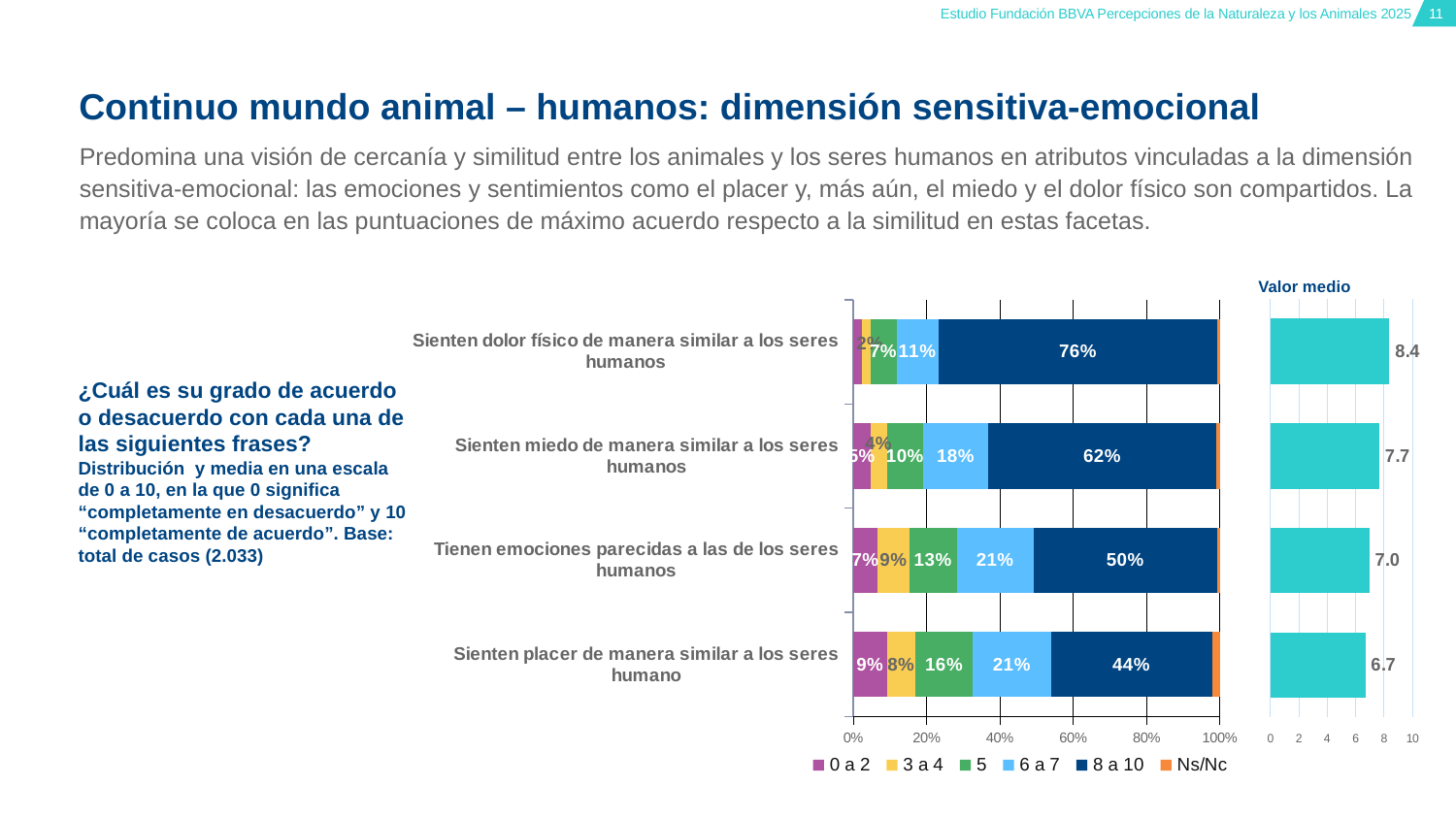

Continuo mundo animal – humanos: dimensión sensitiva-emocional
Predomina una visión de cercanía y similitud entre los animales y los seres humanos en atributos vinculadas a la dimensión sensitiva-emocional: las emociones y sentimientos como el placer y, más aún, el miedo y el dolor físico son compartidos. La mayoría se coloca en las puntuaciones de máximo acuerdo respecto a la similitud en estas facetas.

### Chart

| Category | 0 a 2 | 3 a 4 | 5 | 6 a 7 | 8 a 10 | Ns/Nc |
|---|---|---|---|---|---|---|
| Sienten placer de manera similar a los seres humano | 0.09226000000000001 | 0.077438 | 0.157515 | 0.212456 | 0.439533 | 0.020798 |
| Tienen emociones parecidas a las de los seres humanos | 0.066622 | 0.08704200000000001 | 0.129245 | 0.210182 | 0.49919600000000003 | 0.007713 |
| Sienten miedo de manera similar a los seres humanos | 0.047325 | 0.044544 | 0.099679 | 0.176566 | 0.6234230000000001 | 0.008463 |
| Sienten dolor físico de manera similar a los seres humanos | 0.023562 | 0.023577 | 0.07122099999999999 | 0.11465 | 0.760821 | 0.006169 |
Valor medio

### Chart

| Category |  |
|---|---|
| Sienten placer de manera similar a los seres humano | 6.7 |
| Tienen emociones parecidas a las de los seres humanos | 7.0 |
| Sienten miedo de manera similar a los seres humanos | 7.7 |
| Sienten dolor físico de manera similar a los seres humanos | 8.4 |
¿Cuál es su grado de acuerdo o desacuerdo con cada una de las siguientes frases?
Distribución  y media en una escala de 0 a 10, en la que 0 significa “completamente en desacuerdo” y 10 “completamente de acuerdo”. Base: total de casos (2.033)